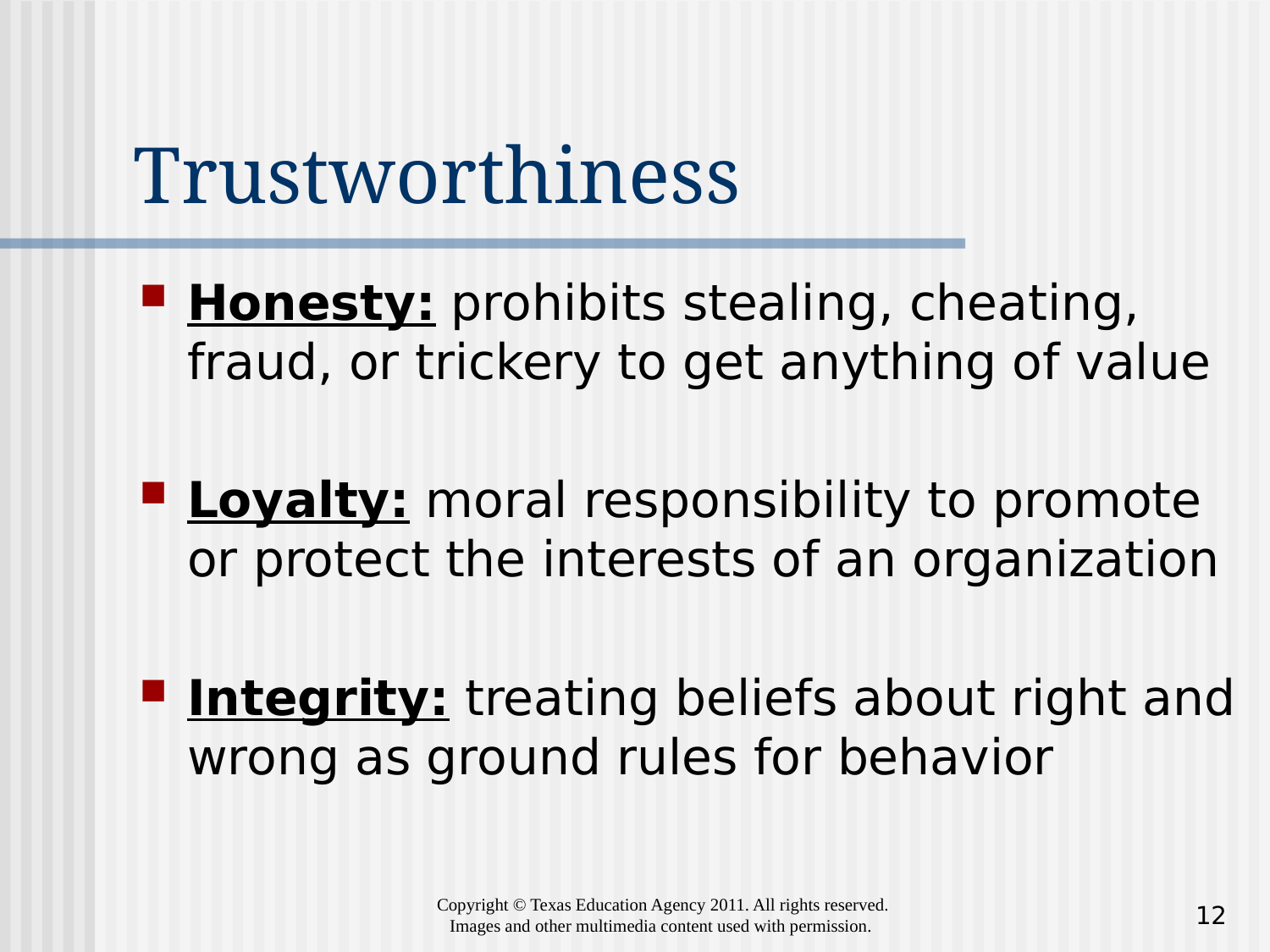

# Trustworthiness
Honesty: prohibits stealing, cheating, fraud, or trickery to get anything of value

Loyalty: moral responsibility to promote or protect the interests of an organization

Integrity: treating beliefs about right and wrong as ground rules for behavior
12